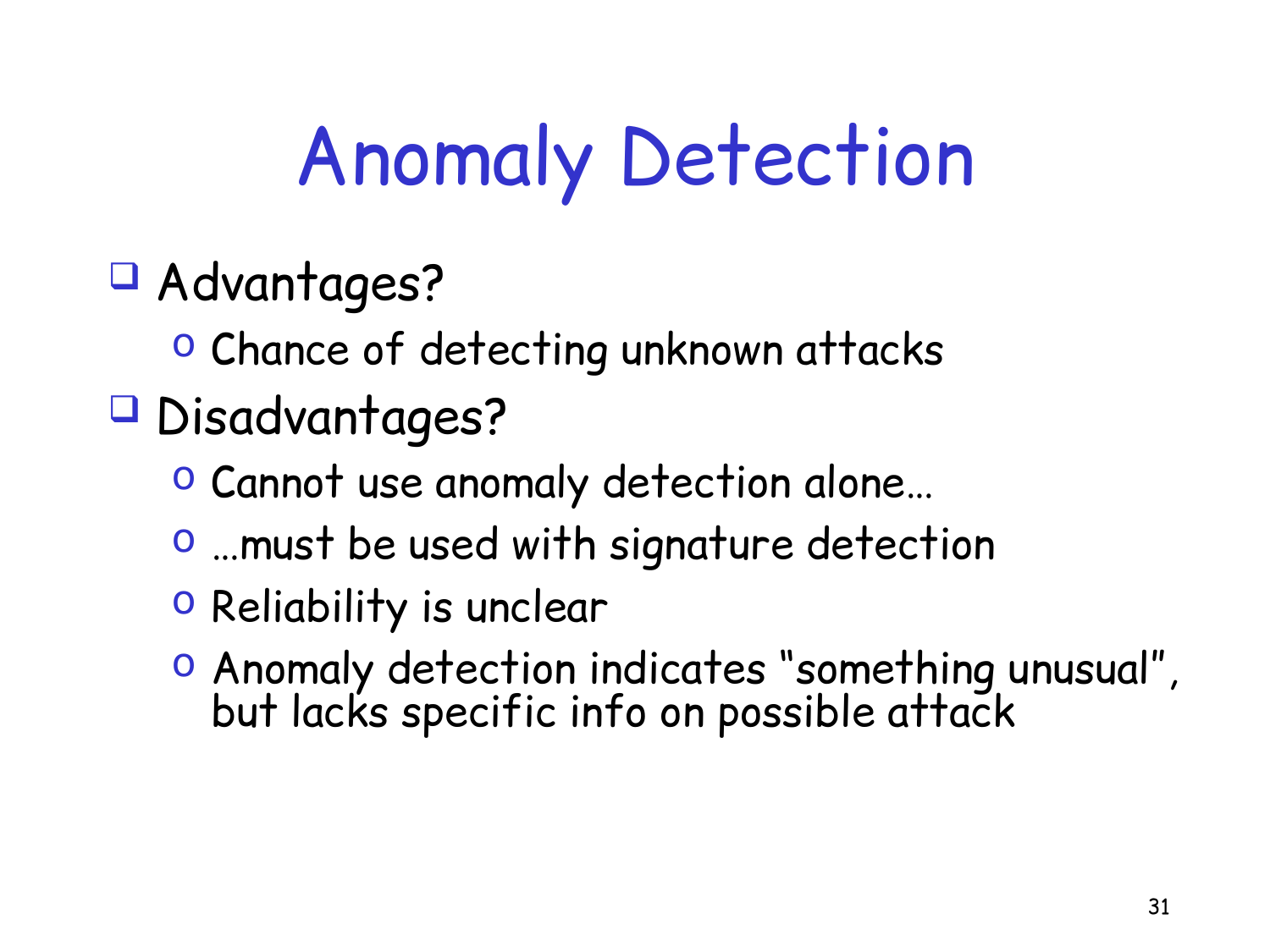

# Anomaly Detection
Advantages?
Chance of detecting unknown attacks
Disadvantages?
Cannot use anomaly detection alone…
…must be used with signature detection
Reliability is unclear
Anomaly detection indicates “something unusual”, but lacks specific info on possible attack
31